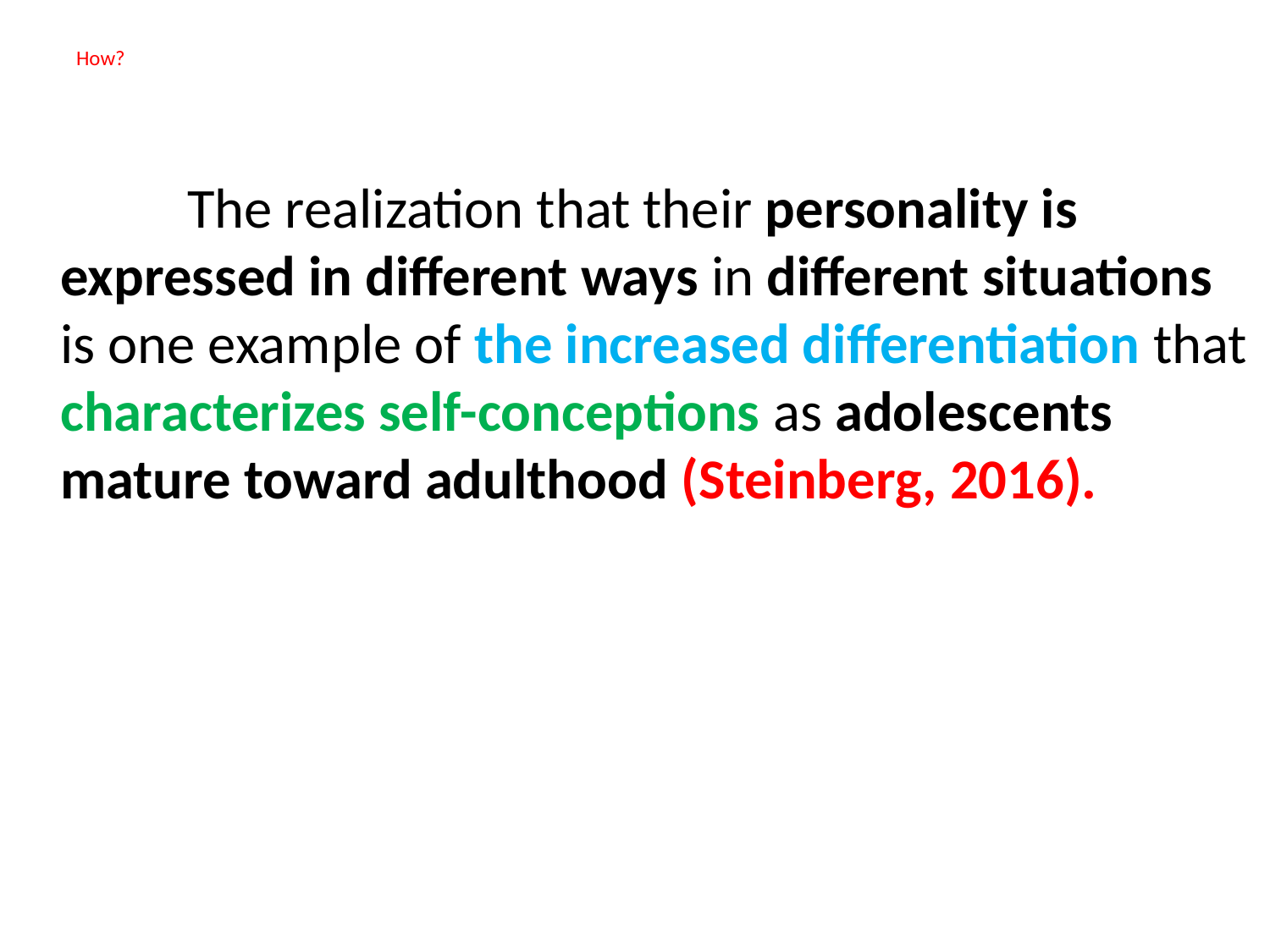

# How?

		The realization that their personality is expressed in different ways in different situations is one example of the increased differentiation that characterizes self-conceptions as adolescents mature toward adulthood (Steinberg, 2016).